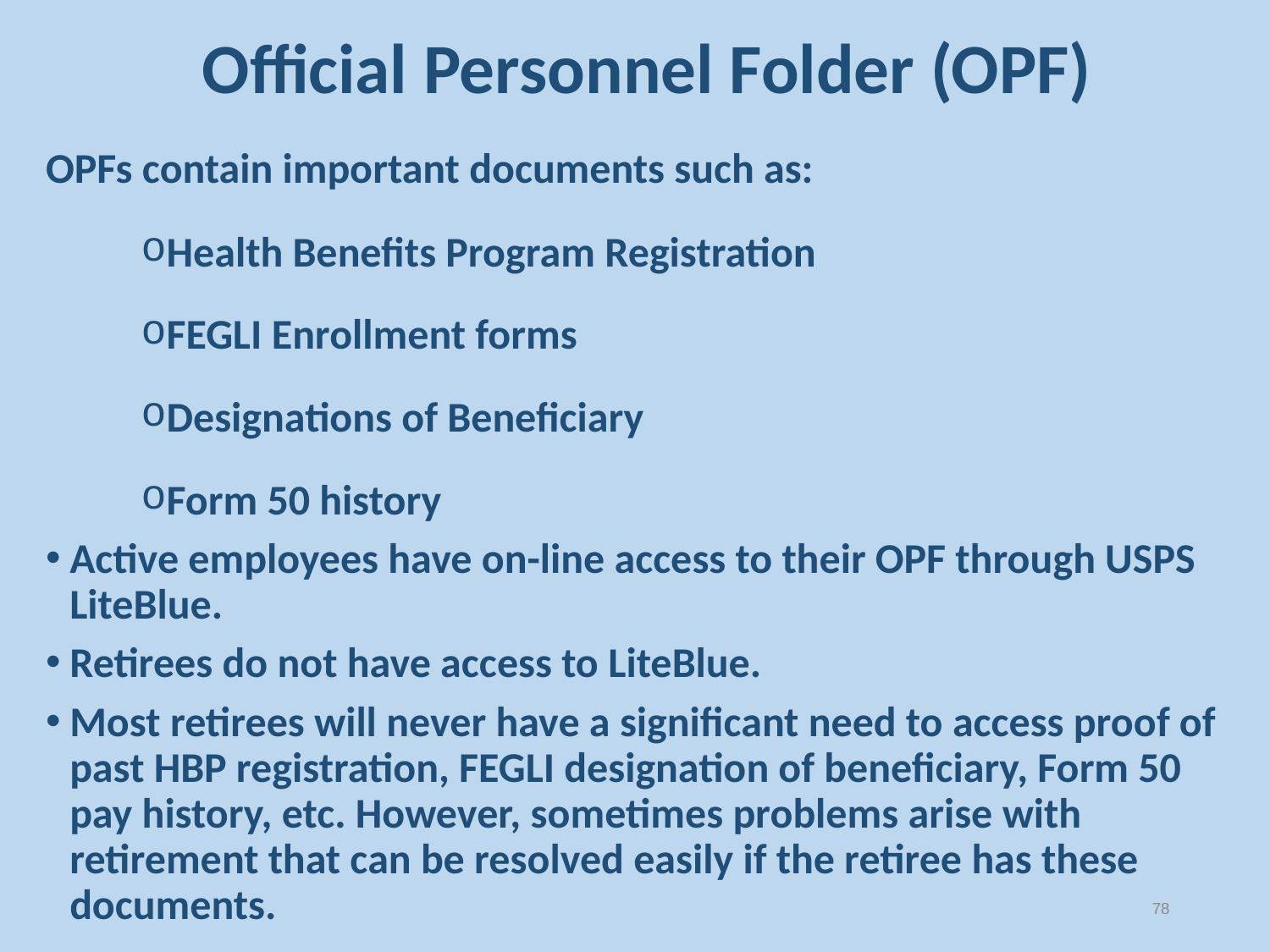

# Official Personnel Folder (OPF)

OPFs contain important documents such as:
Health Benefits Program Registration
FEGLI Enrollment forms
Designations of Beneficiary
Form 50 history
Active employees have on-line access to their OPF through USPS LiteBlue.
Retirees do not have access to LiteBlue.
Most retirees will never have a significant need to access proof of past HBP registration, FEGLI designation of beneficiary, Form 50 pay history, etc. However, sometimes problems arise with retirement that can be resolved easily if the retiree has these documents.
78